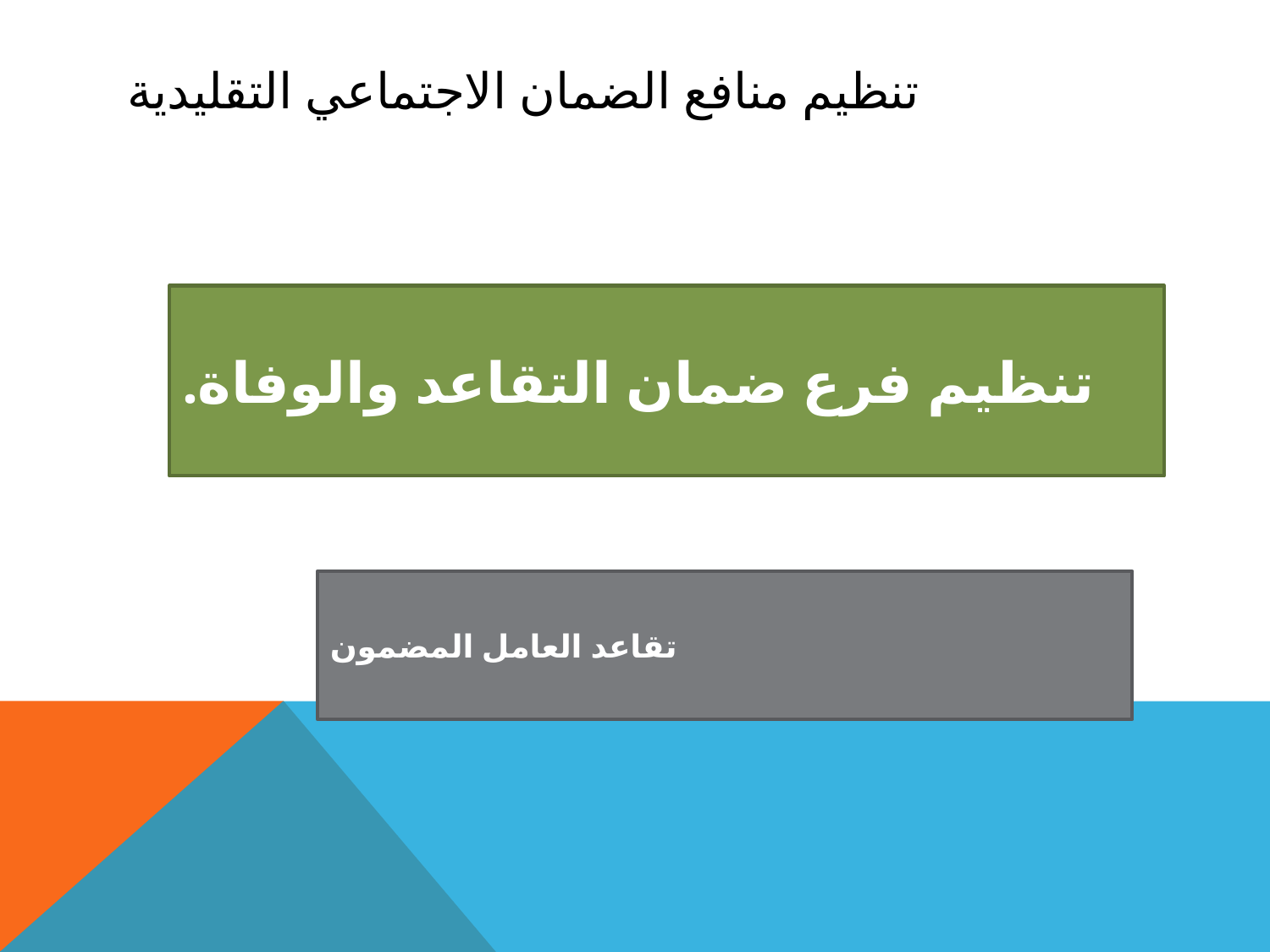

# تنظيم منافع الضمان الاجتماعي التقليدية
تنظيم فرع ضمان التقاعد والوفاة.
تقاعد العامل المضمون